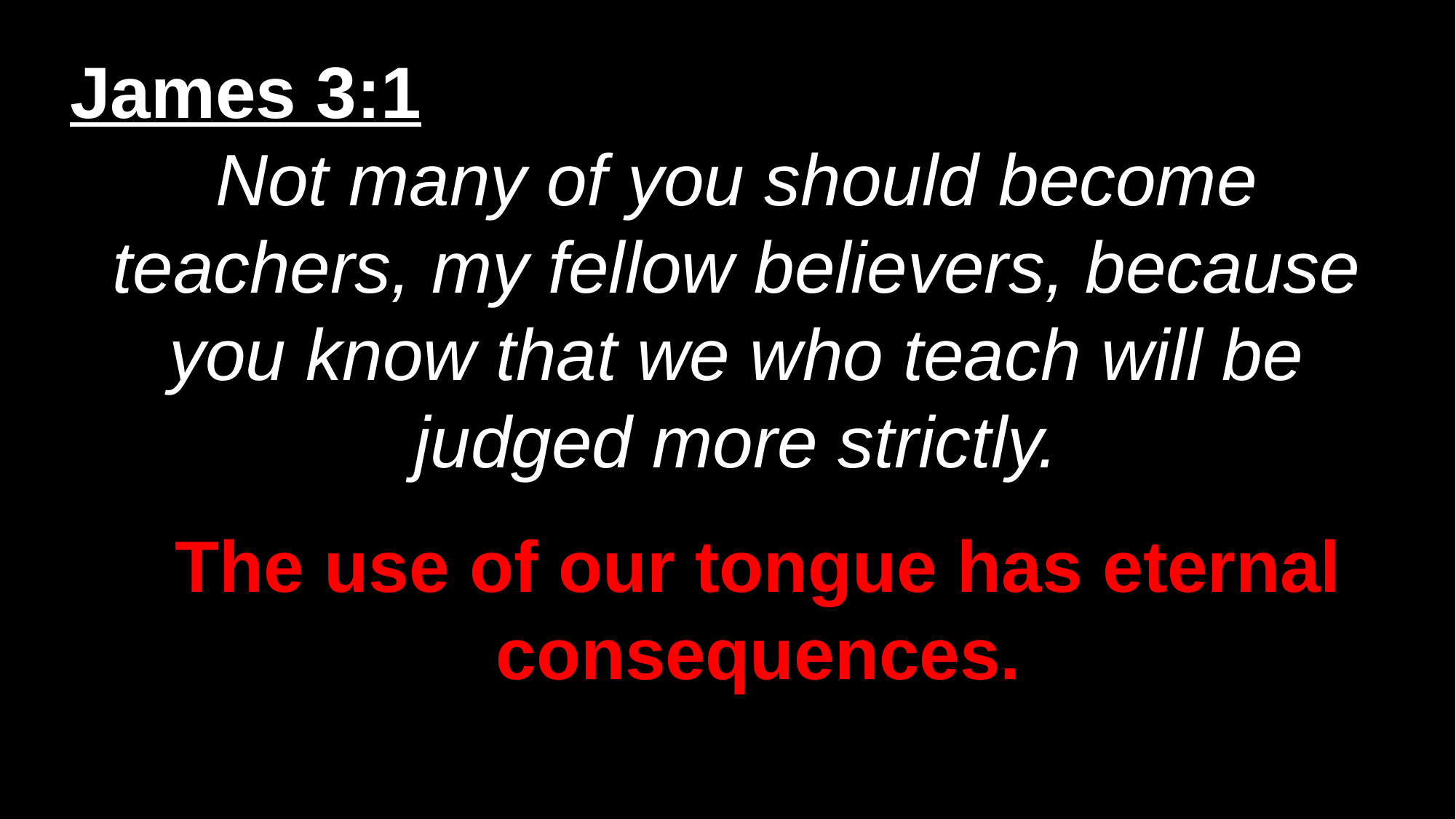

James 3:1
Not many of you should become teachers, my fellow believers, because you know that we who teach will be judged more strictly.
The use of our tongue has eternal consequences.